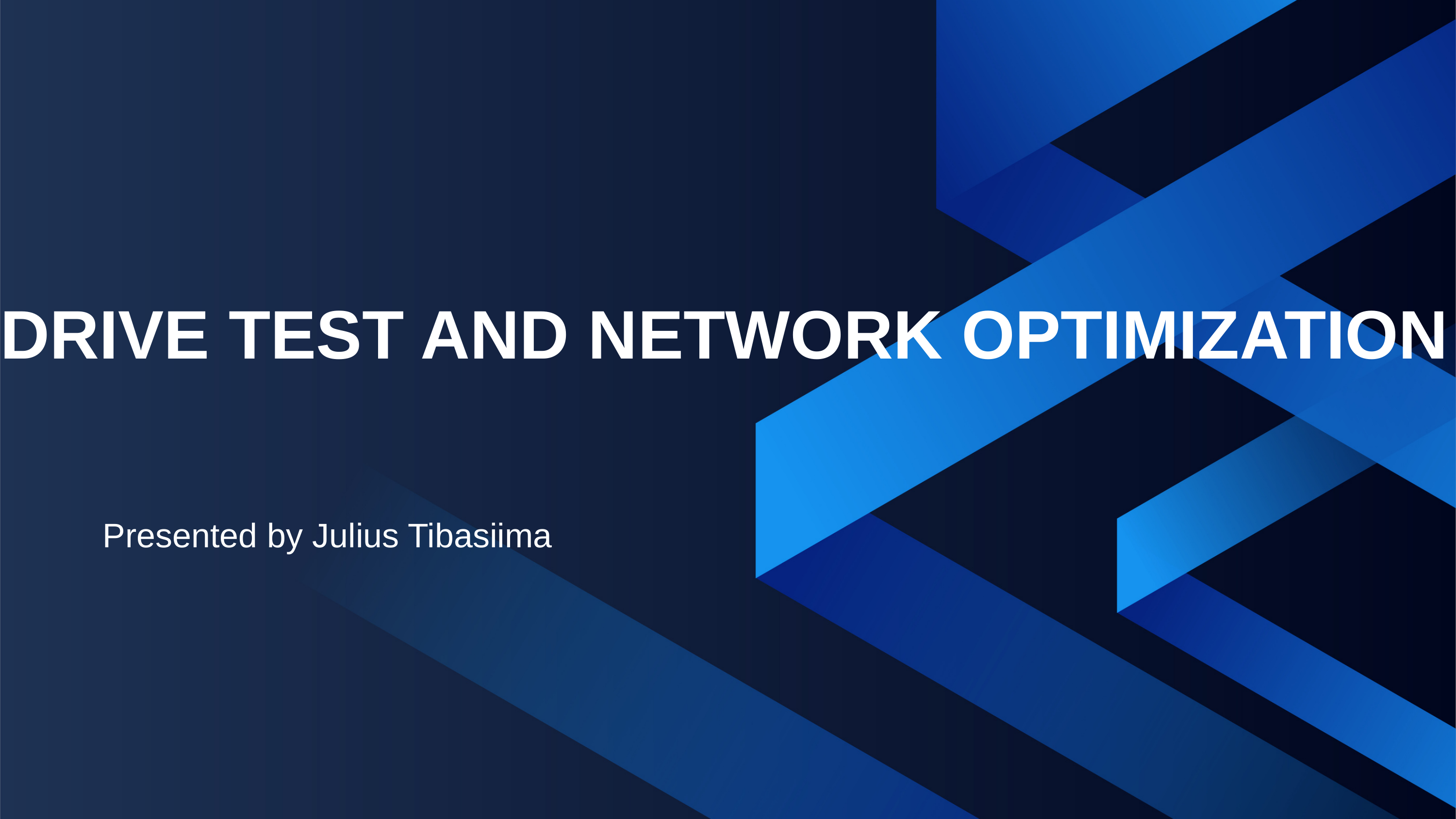

DRIVE TEST AND NETWORK OPTIMIZATION
Presented by Julius Tibasiima